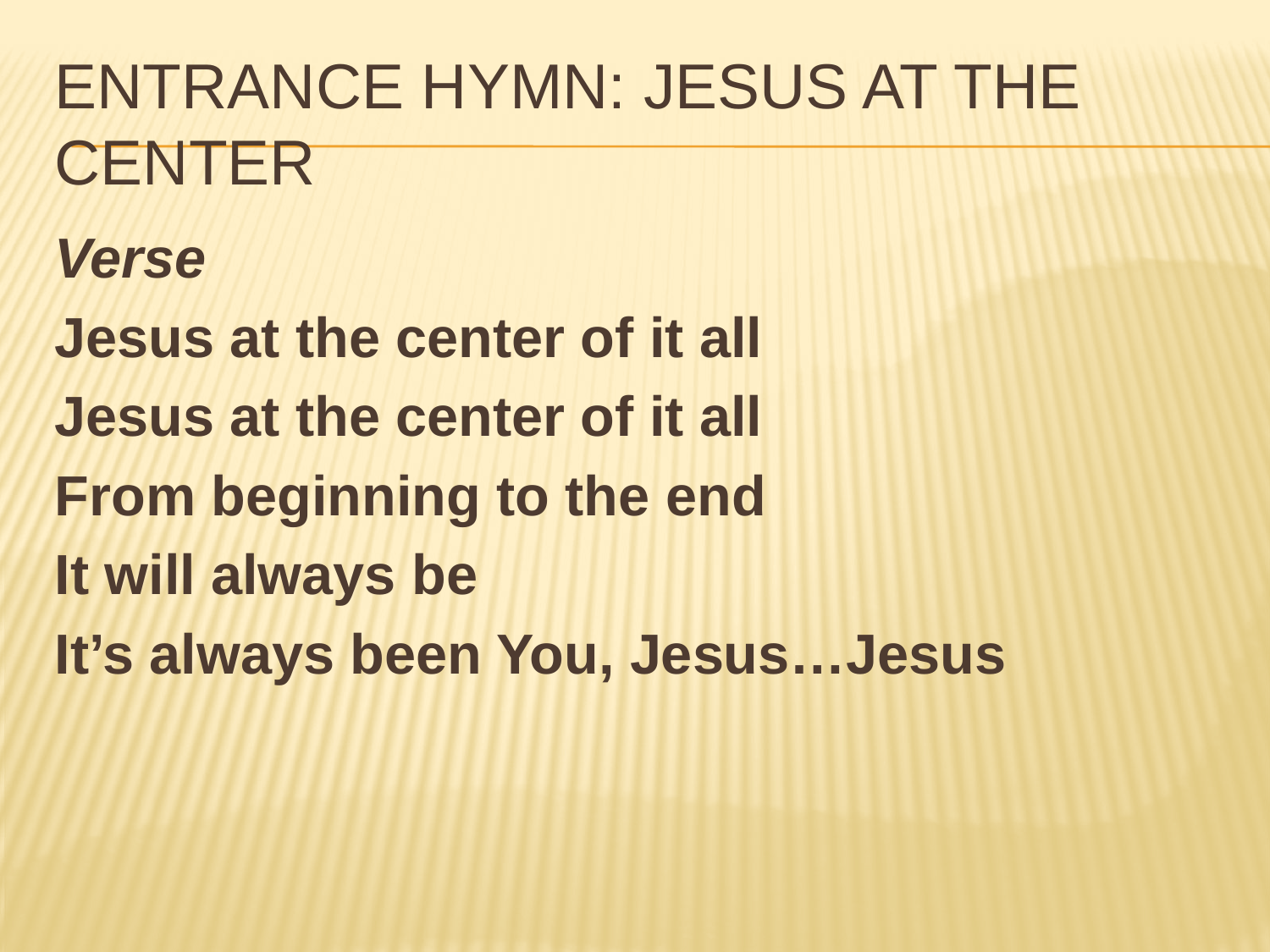

# Entrance Hymn: Jesus at the Center
Verse
Jesus at the center of it all
Jesus at the center of it all
From beginning to the end
It will always be
It’s always been You, Jesus…Jesus